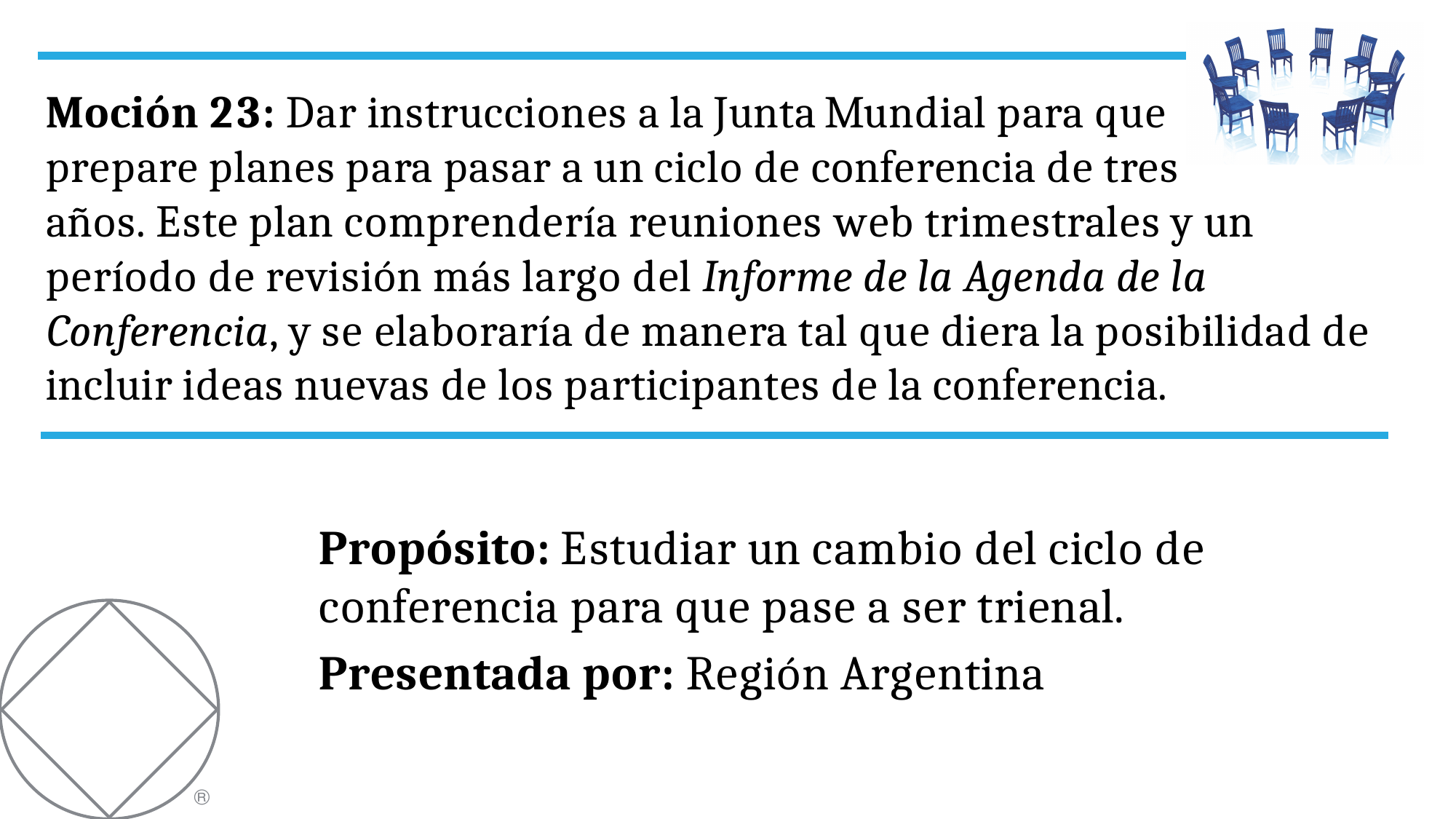

Moción 23: Dar instrucciones a la Junta Mundial para que
prepare planes para pasar a un ciclo de conferencia de tres
años. Este plan comprendería reuniones web trimestrales y un período de revisión más largo del Informe de la Agenda de la Conferencia, y se elaboraría de manera tal que diera la posibilidad de incluir ideas nuevas de los participantes de la conferencia.

Propósito: Estudiar un cambio del ciclo de conferencia para que pase a ser trienal.
Presentada por: Región Argentina